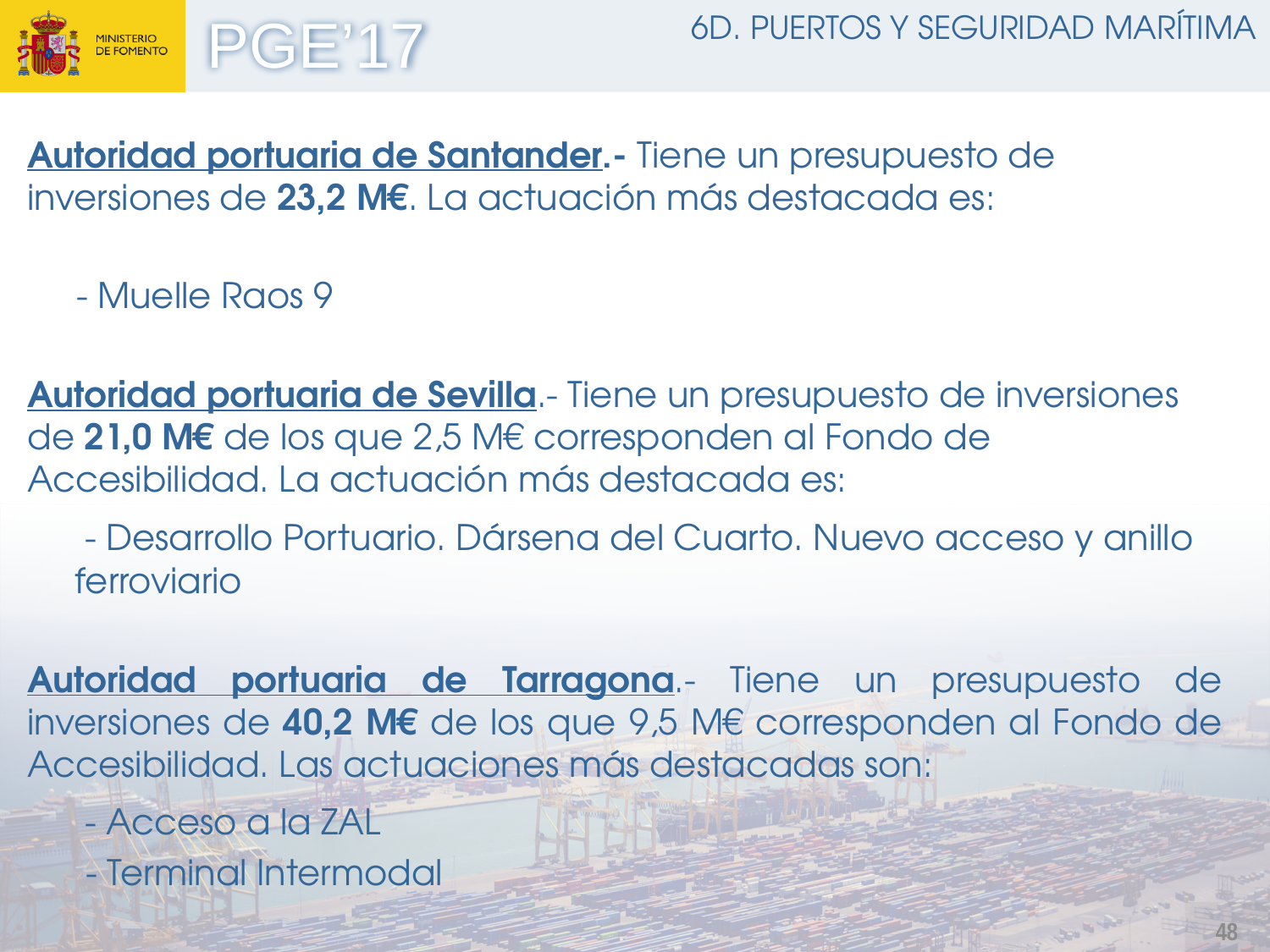

6D. PUERTOS Y SEGURIDAD MARÍTIMA
Autoridad portuaria de Santander.- Tiene un presupuesto de inversiones de 23,2 M€. La actuación más destacada es:

     - Muelle Raos 9

Autoridad portuaria de Sevilla.- Tiene un presupuesto de inversiones de 21,0 M€ de los que 2,5 M€ corresponden al Fondo de Accesibilidad. La actuación más destacada es:
	 - Desarrollo Portuario. Dársena del Cuarto. Nuevo acceso y anillo ferroviario

Autoridad portuaria de Tarragona.- Tiene un presupuesto de inversiones de 40,2 M€ de los que 9,5 M€ corresponden al Fondo de Accesibilidad. Las actuaciones más destacadas son:
	 - Acceso a la ZAL
      - Terminal Intermodal

48